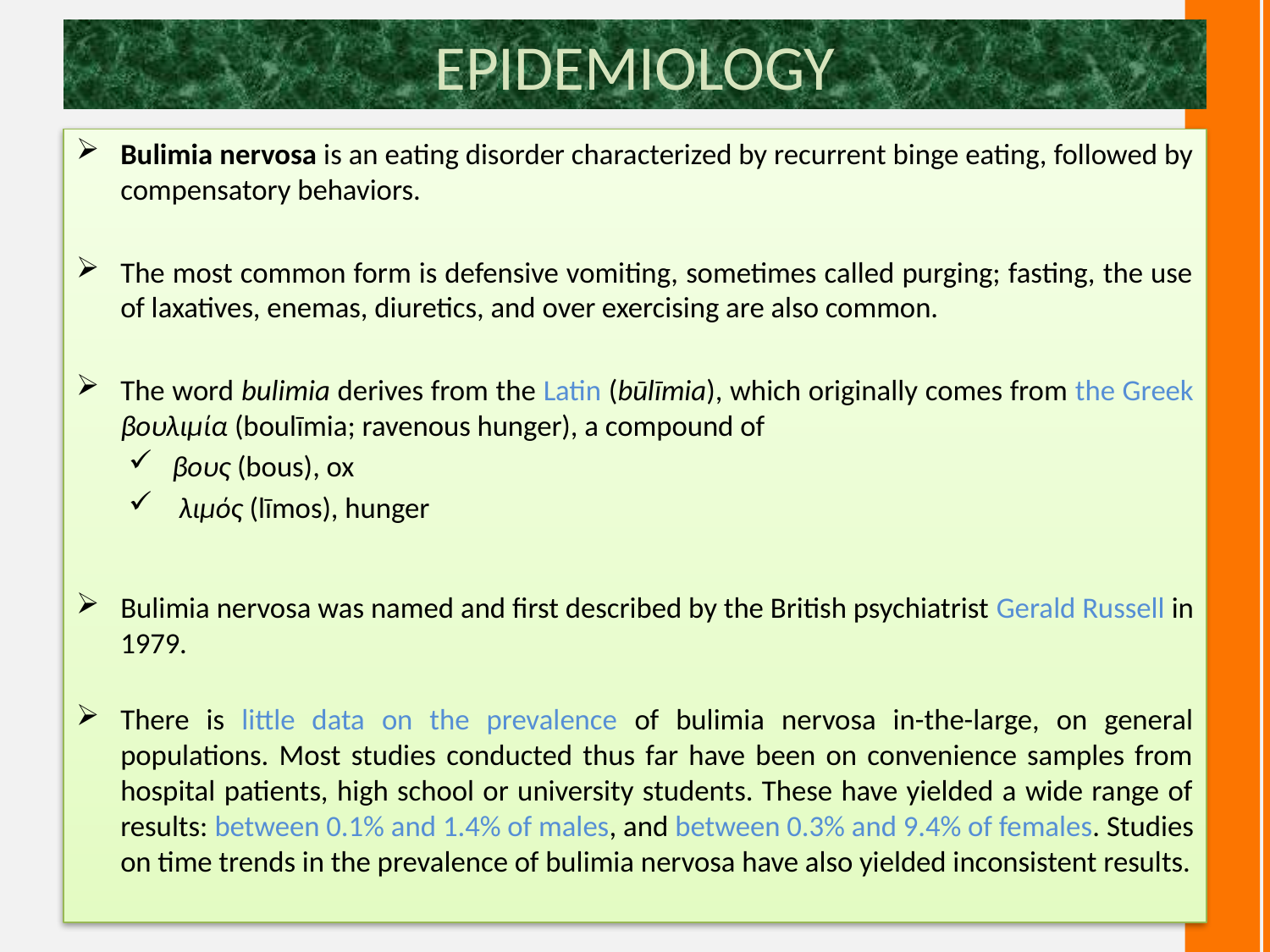

# EPIDEMIOLOGY
Bulimia nervosa is an eating disorder characterized by recurrent binge eating, followed by compensatory behaviors.

The most common form is defensive vomiting, sometimes called purging; fasting, the use of laxatives, enemas, diuretics, and over exercising are also common.

The word bulimia derives from the Latin (būlīmia), which originally comes from the Greek βουλιμία (boulīmia; ravenous hunger), a compound of
βους (bous), ox
 λιμός (līmos), hunger

Bulimia nervosa was named and first described by the British psychiatrist Gerald Russell in 1979.

There is little data on the prevalence of bulimia nervosa in-the-large, on general populations. Most studies conducted thus far have been on convenience samples from hospital patients, high school or university students. These have yielded a wide range of results: between 0.1% and 1.4% of males, and between 0.3% and 9.4% of females. Studies on time trends in the prevalence of bulimia nervosa have also yielded inconsistent results.